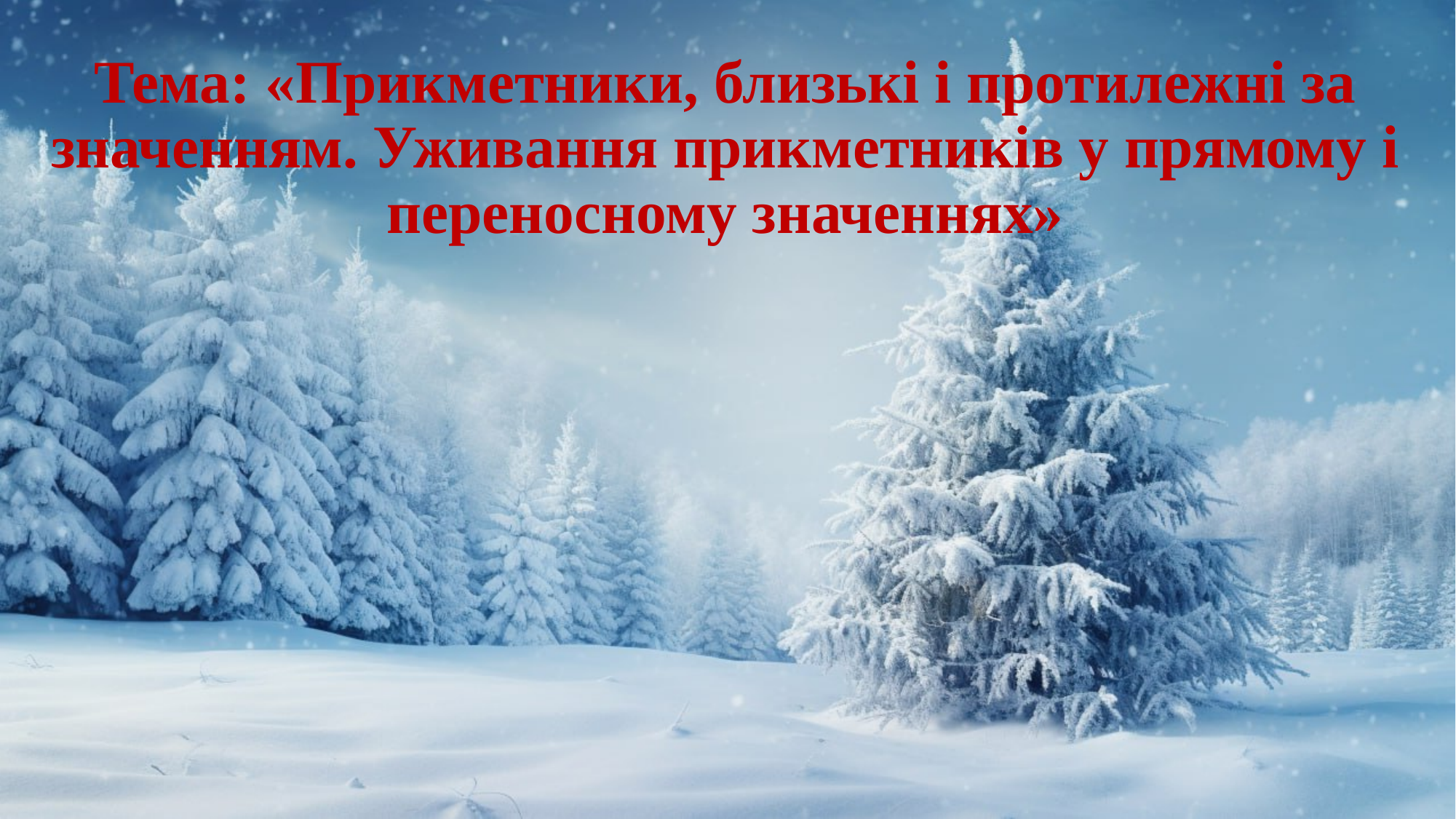

# Тема: «Прикметники, близькі і протилежні за значенням. Уживання прикметників у прямому і переносному значеннях»